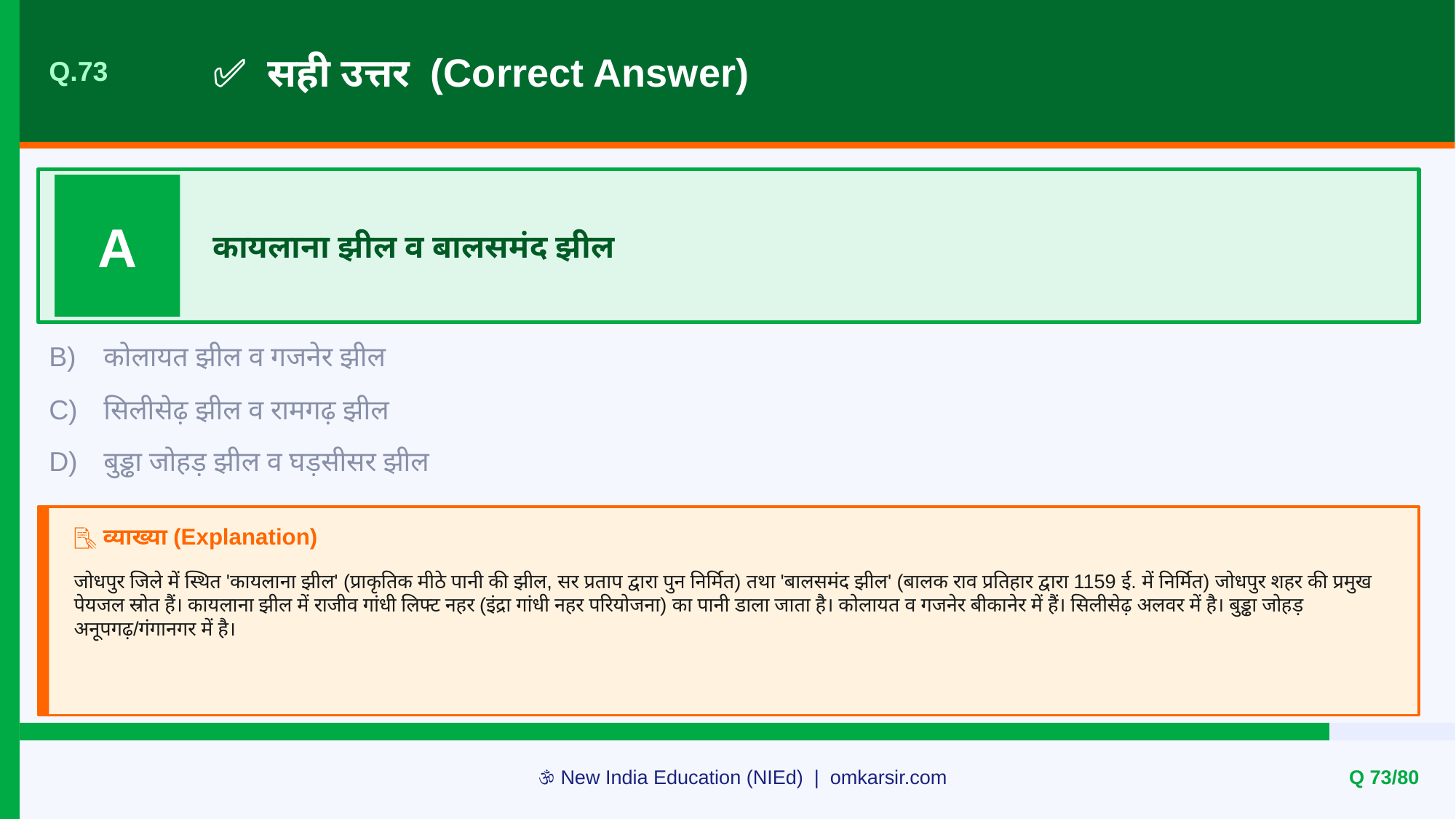

✅  सही उत्तर  (Correct Answer)
Q.73

A
कायलाना झील व बालसमंद झील
B)
कोलायत झील व गजनेर झील
C)
सिलीसेढ़ झील व रामगढ़ झील
D)
बुड्ढा जोहड़ झील व घड़सीसर झील

📝 व्याख्या (Explanation)
जोधपुर जिले में स्थित 'कायलाना झील' (प्राकृतिक मीठे पानी की झील, सर प्रताप द्वारा पुन निर्मित) तथा 'बालसमंद झील' (बालक राव प्रतिहार द्वारा 1159 ई. में निर्मित) जोधपुर शहर की प्रमुख पेयजल स्रोत हैं। कायलाना झील में राजीव गांधी लिफ्ट नहर (इंद्रा गांधी नहर परियोजना) का पानी डाला जाता है। कोलायत व गजनेर बीकानेर में हैं। सिलीसेढ़ अलवर में है। बुड्ढा जोहड़ अनूपगढ़/गंगानगर में है।

🕉️ New India Education (NIEd)  |  omkarsir.com
Q 73/80